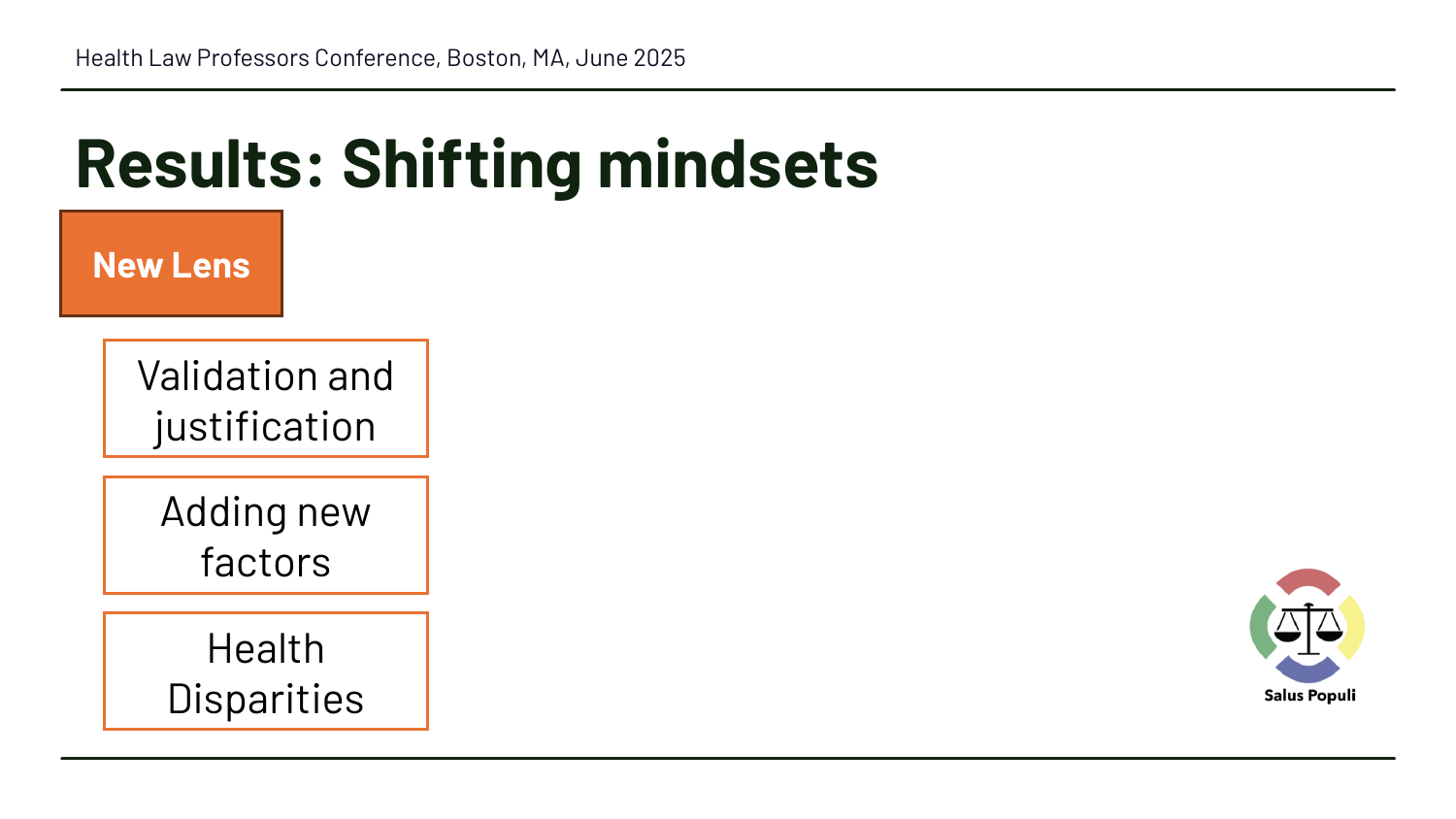

Health Law Professors Conference, Boston, MA, June 2025
# Results: Shifting mindsets
New Lens
Validation and justification
Adding new factors
Health Disparities